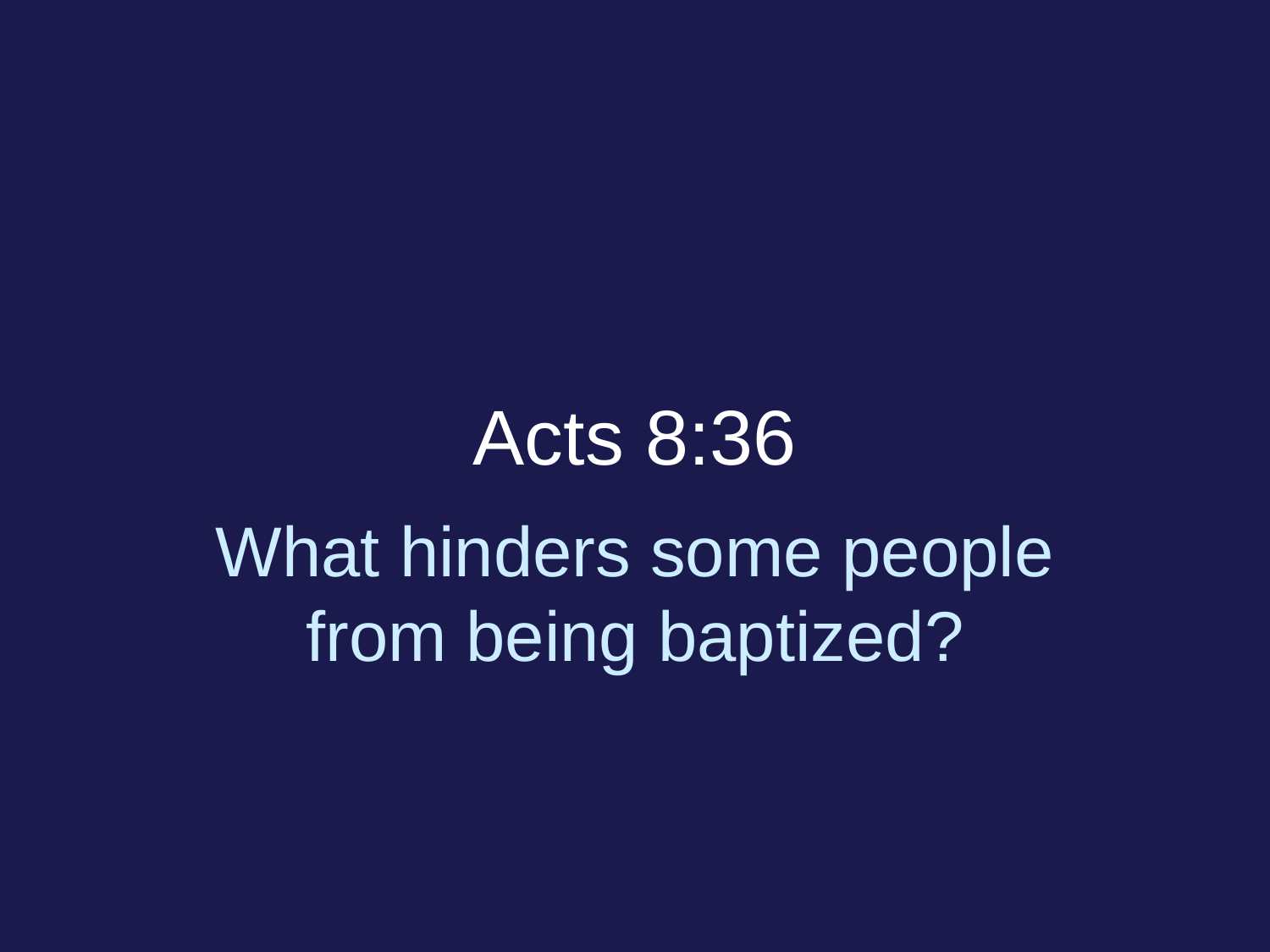

# Acts 8:36
What hinders some people from being baptized?